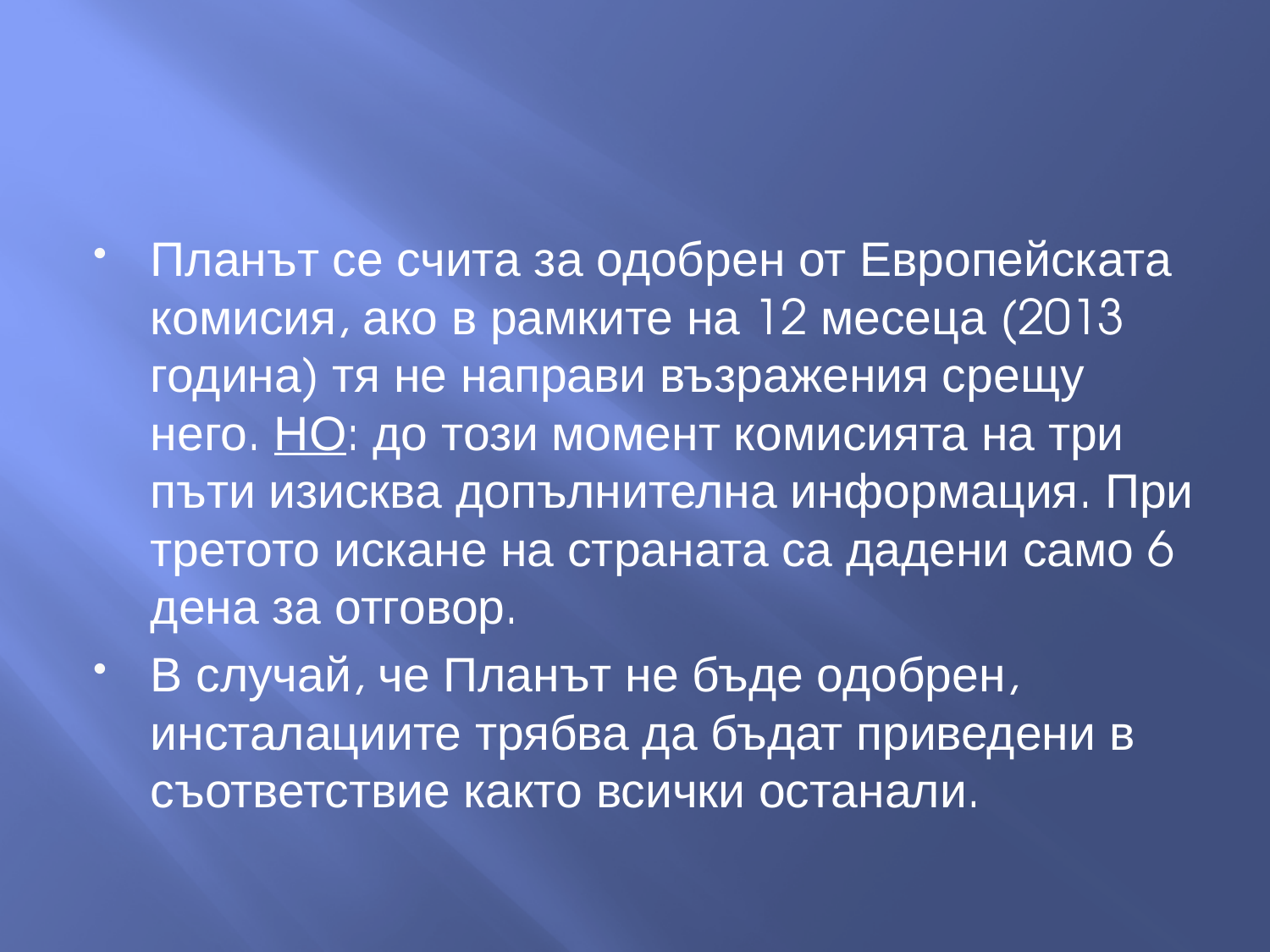

#
Планът се счита за одобрен от Европейската комисия, ако в рамките на 12 месеца (2013 година) тя не направи възражения срещу него. НО: до този момент комисията на три пъти изисква допълнителна информация. При третото искане на страната са дадени само 6 дена за отговор.
В случай, че Планът не бъде одобрен, инсталациите трябва да бъдат приведени в съответствие както всички останали.